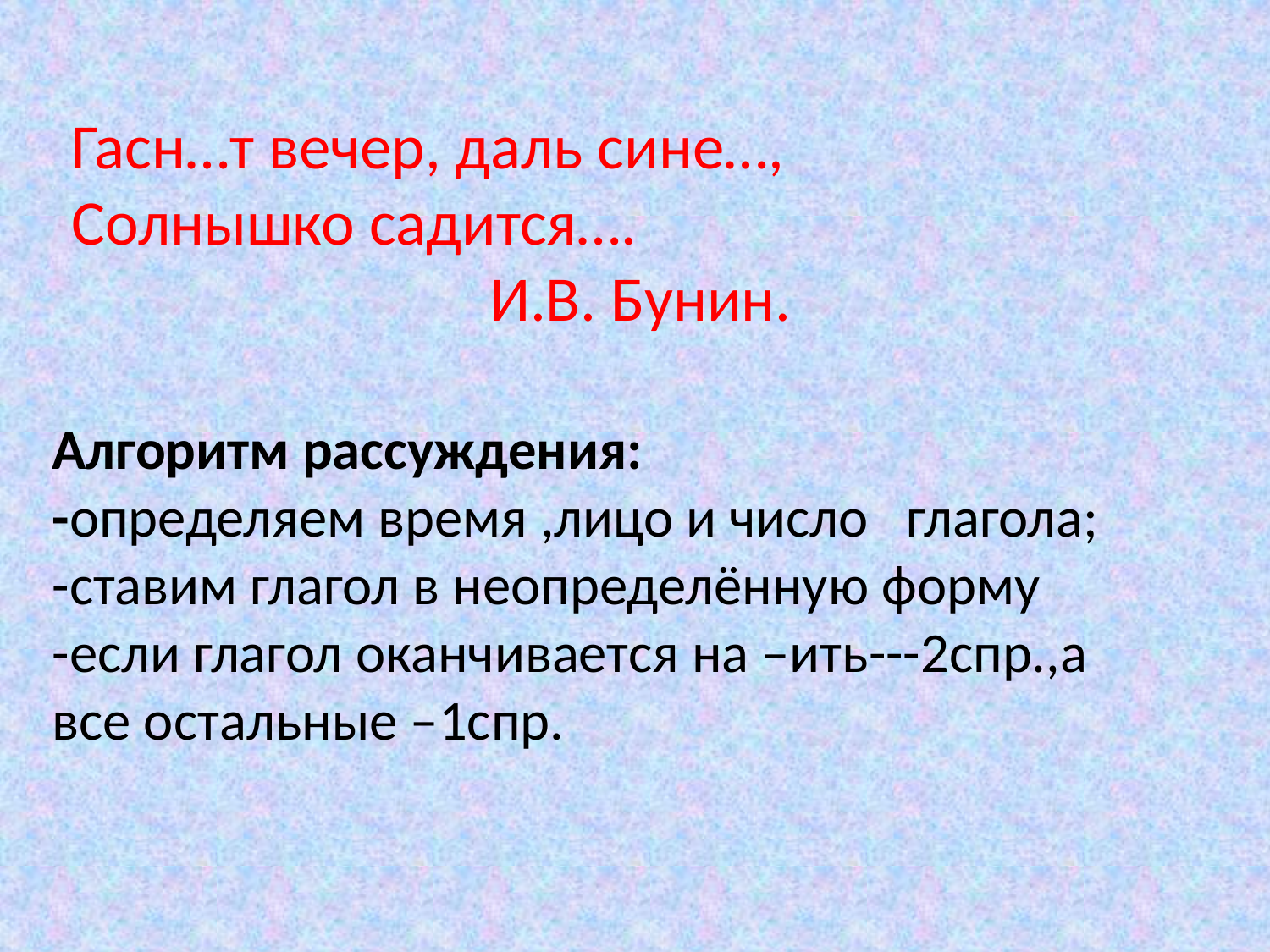

Гасн…т вечер, даль сине…,
Солнышко садится….
                             И.В. Бунин.
Алгоритм рассуждения:
-определяем время ,лицо и число   глагола;
-ставим глагол в неопределённую форму
-если глагол оканчивается на –ить---2спр.,а  все остальные –1спр.